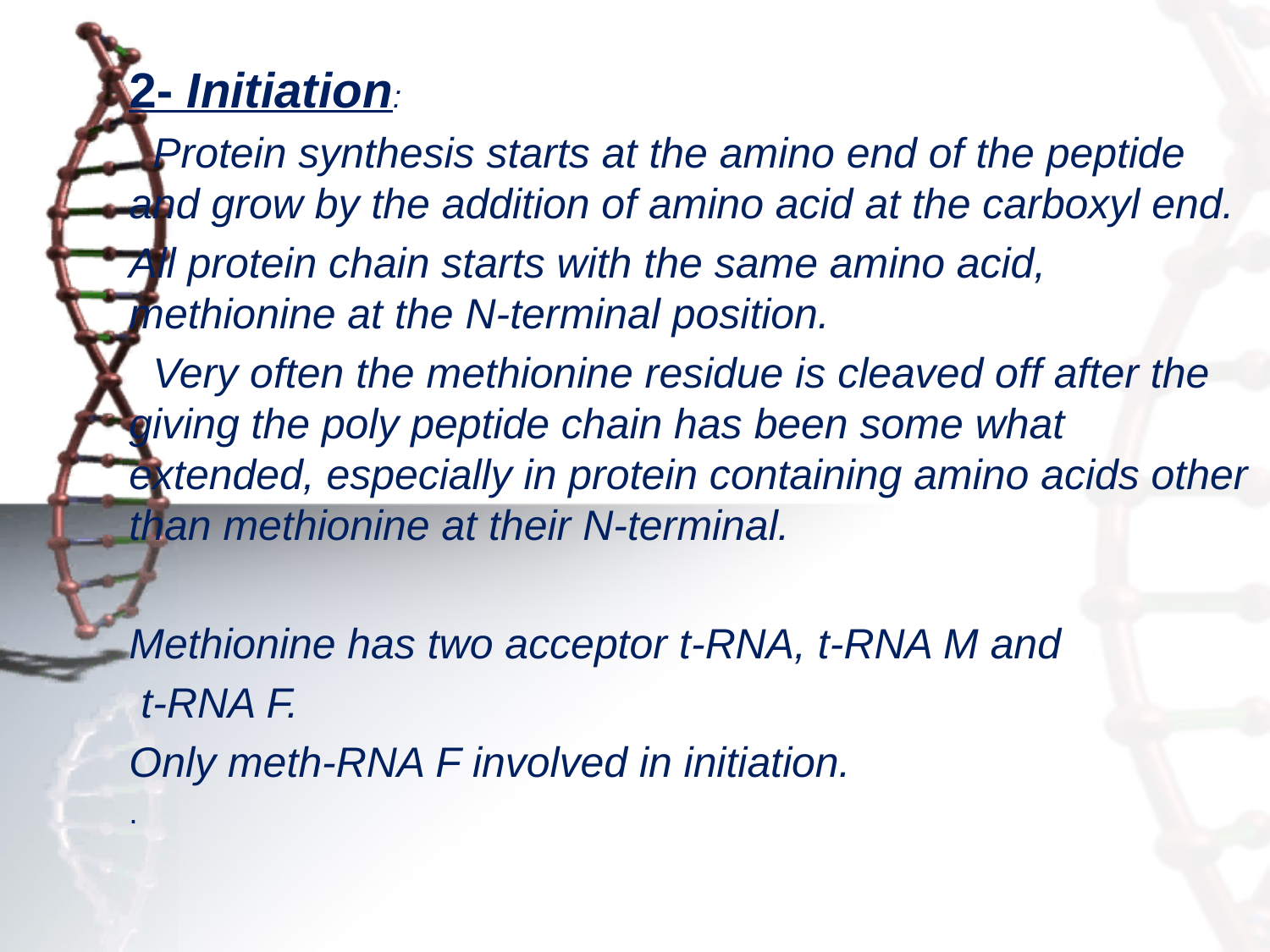

2- Initiation:
  Protein synthesis starts at the amino end of the peptide and grow by the addition of amino acid at the carboxyl end.
All protein chain starts with the same amino acid, methionine at the N-terminal position.
  Very often the methionine residue is cleaved off after the giving the poly peptide chain has been some what extended, especially in protein containing amino acids other than methionine at their N-terminal.

Methionine has two acceptor t-RNA, t-RNA M and
 t-RNA F.
Only meth-RNA F involved in initiation.
.